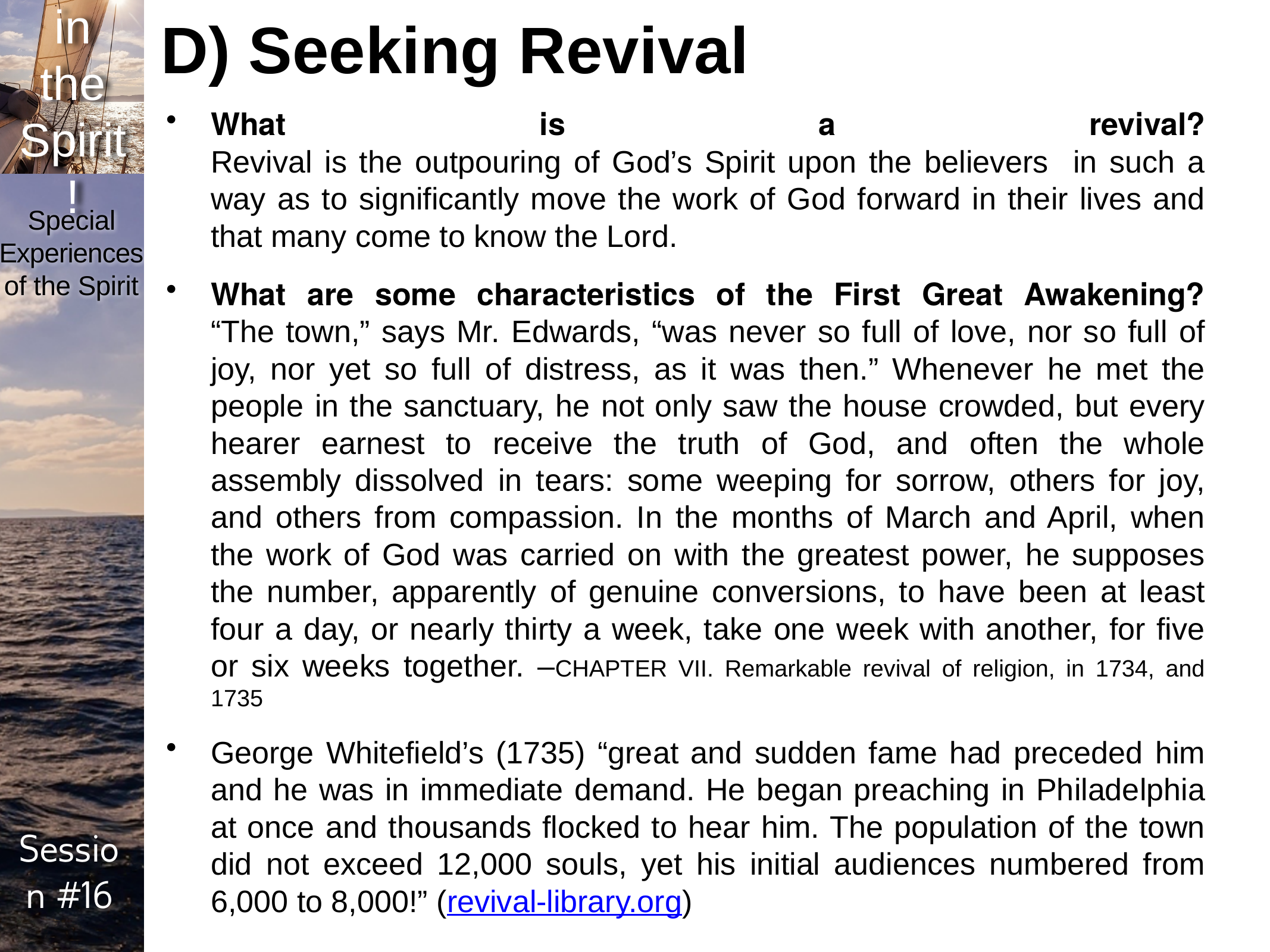

D) Seeking Revival
What is a revival?
Revival is the outpouring of God’s Spirit upon the believers  in such a way as to significantly move the work of God forward in their lives and that many come to know the Lord.
What are some characteristics of the First Great Awakening?
“The town,” says Mr. Edwards, “was never so full of love, nor so full of joy, nor yet so full of distress, as it was then.” Whenever he met the people in the sanctuary, he not only saw the house crowded, but every hearer earnest to receive the truth of God, and often the whole assembly dissolved in tears: some weeping for sorrow, others for joy, and others from compassion. In the months of March and April, when the work of God was carried on with the greatest power, he supposes the number, apparently of genuine conversions, to have been at least four a day, or nearly thirty a week, take one week with another, for five or six weeks together. –CHAPTER VII. Remarkable revival of religion, in 1734, and 1735
George Whitefield’s (1735) “great and sudden fame had preceded him and he was in immediate demand. He began preaching in Philadelphia at once and thousands flocked to hear him. The population of the town did not exceed 12,000 souls, yet his initial audiences numbered from 6,000 to 8,000!” (revival-library.org)